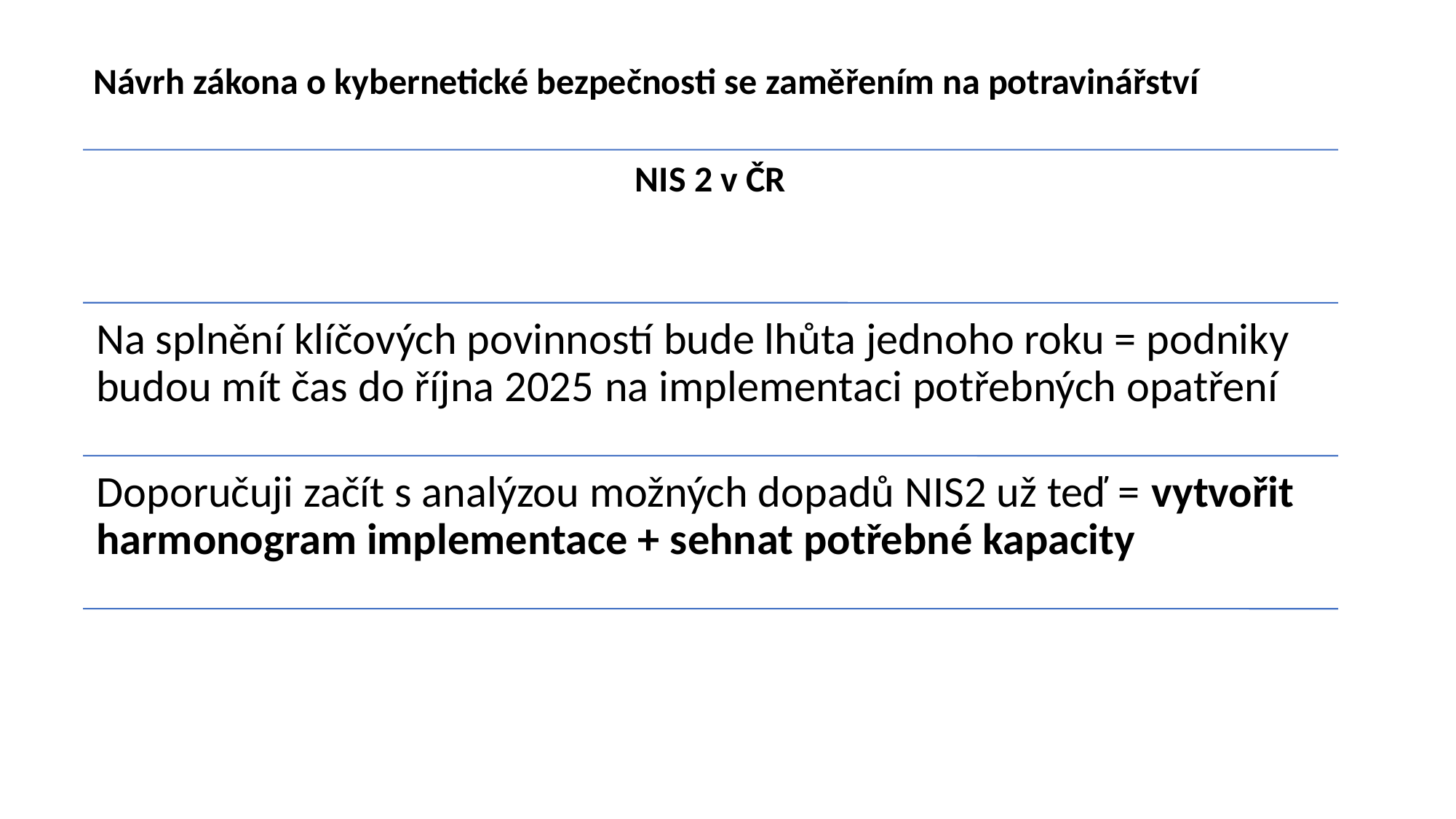

Návrh zákona o kybernetické bezpečnosti se zaměřením na potravinářství
NIS 2 v ČR
Na splnění klíčových povinností bude lhůta jednoho roku = podniky budou mít čas do října 2025 na implementaci potřebných opatření
Doporučuji začít s analýzou možných dopadů NIS2 už teď = vytvořit harmonogram implementace + sehnat potřebné kapacity